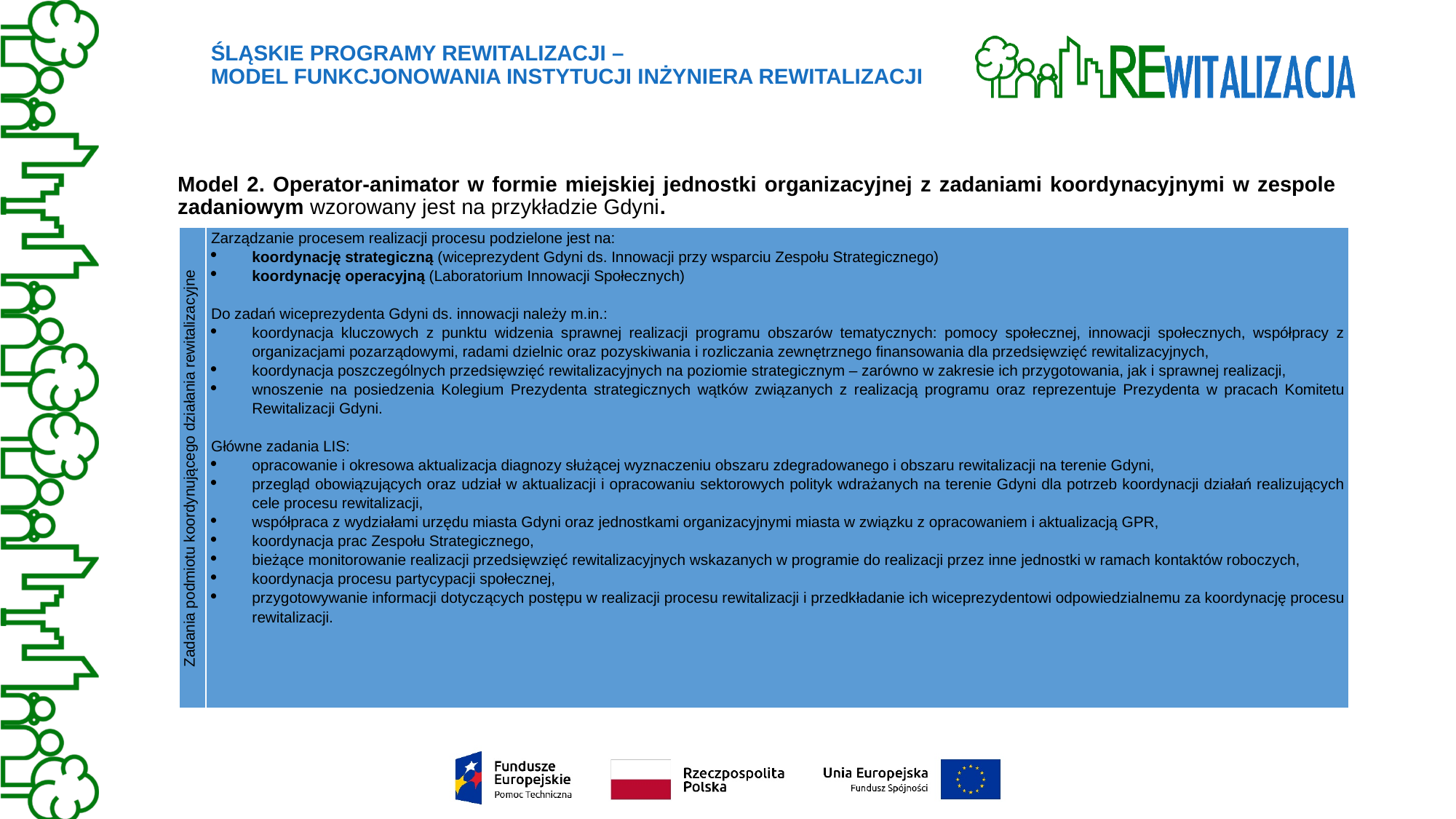

# Śląskie Programy Rewitalizacji – Model funkcjonowania instytucji inżyniera rewitalizacji
Model 2. Operator-animator w formie miejskiej jednostki organizacyjnej z zadaniami koordynacyjnymi w zespole zadaniowym wzorowany jest na przykładzie Gdyni.

| Zadania podmiotu koordynującego działania rewitalizacyjne | Zarządzanie procesem realizacji procesu podzielone jest na: koordynację strategiczną (wiceprezydent Gdyni ds. Innowacji przy wsparciu Zespołu Strategicznego) koordynację operacyjną (Laboratorium Innowacji Społecznych)   Do zadań wiceprezydenta Gdyni ds. innowacji należy m.in.: koordynacja kluczowych z punktu widzenia sprawnej realizacji programu obszarów tematycznych: pomocy społecznej, innowacji społecznych, współpracy z organizacjami pozarządowymi, radami dzielnic oraz pozyskiwania i rozliczania zewnętrznego finansowania dla przedsięwzięć rewitalizacyjnych, koordynacja poszczególnych przedsięwzięć rewitalizacyjnych na poziomie strategicznym – zarówno w zakresie ich przygotowania, jak i sprawnej realizacji, wnoszenie na posiedzenia Kolegium Prezydenta strategicznych wątków związanych z realizacją programu oraz reprezentuje Prezydenta w pracach Komitetu Rewitalizacji Gdyni.   Główne zadania LIS: opracowanie i okresowa aktualizacja diagnozy służącej wyznaczeniu obszaru zdegradowanego i obszaru rewitalizacji na terenie Gdyni, przegląd obowiązujących oraz udział w aktualizacji i opracowaniu sektorowych polityk wdrażanych na terenie Gdyni dla potrzeb koordynacji działań realizujących cele procesu rewitalizacji, współpraca z wydziałami urzędu miasta Gdyni oraz jednostkami organizacyjnymi miasta w związku z opracowaniem i aktualizacją GPR, koordynacja prac Zespołu Strategicznego, bieżące monitorowanie realizacji przedsięwzięć rewitalizacyjnych wskazanych w programie do realizacji przez inne jednostki w ramach kontaktów roboczych, koordynacja procesu partycypacji społecznej, przygotowywanie informacji dotyczących postępu w realizacji procesu rewitalizacji i przedkładanie ich wiceprezydentowi odpowiedzialnemu za koordynację procesu rewitalizacji. |
| --- | --- |